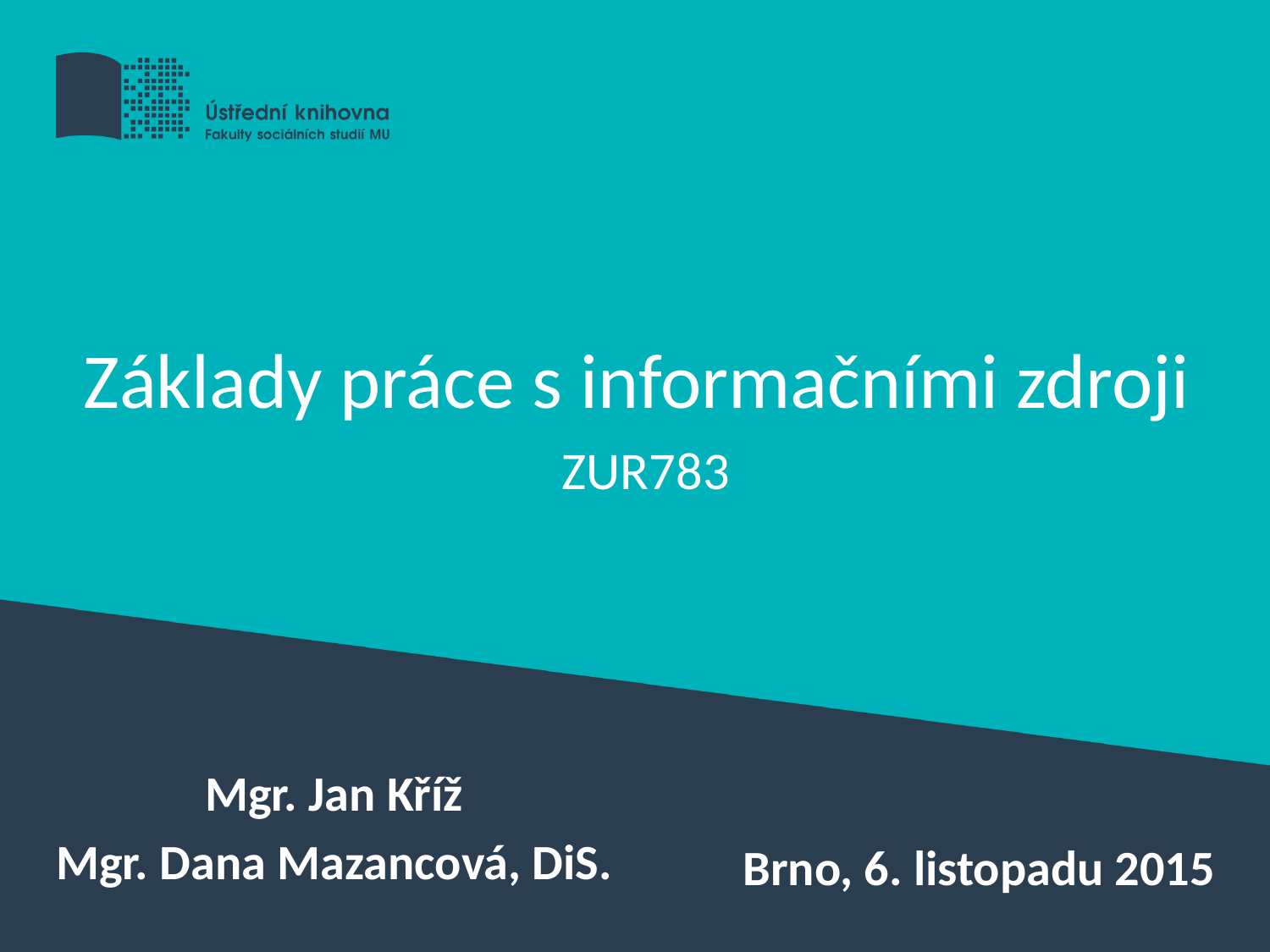

Základy práce s informačními zdroji
ZUR783

Mgr. Jan Kříž
Mgr. Dana Mazancová, DiS.
Brno, 6. listopadu 2015